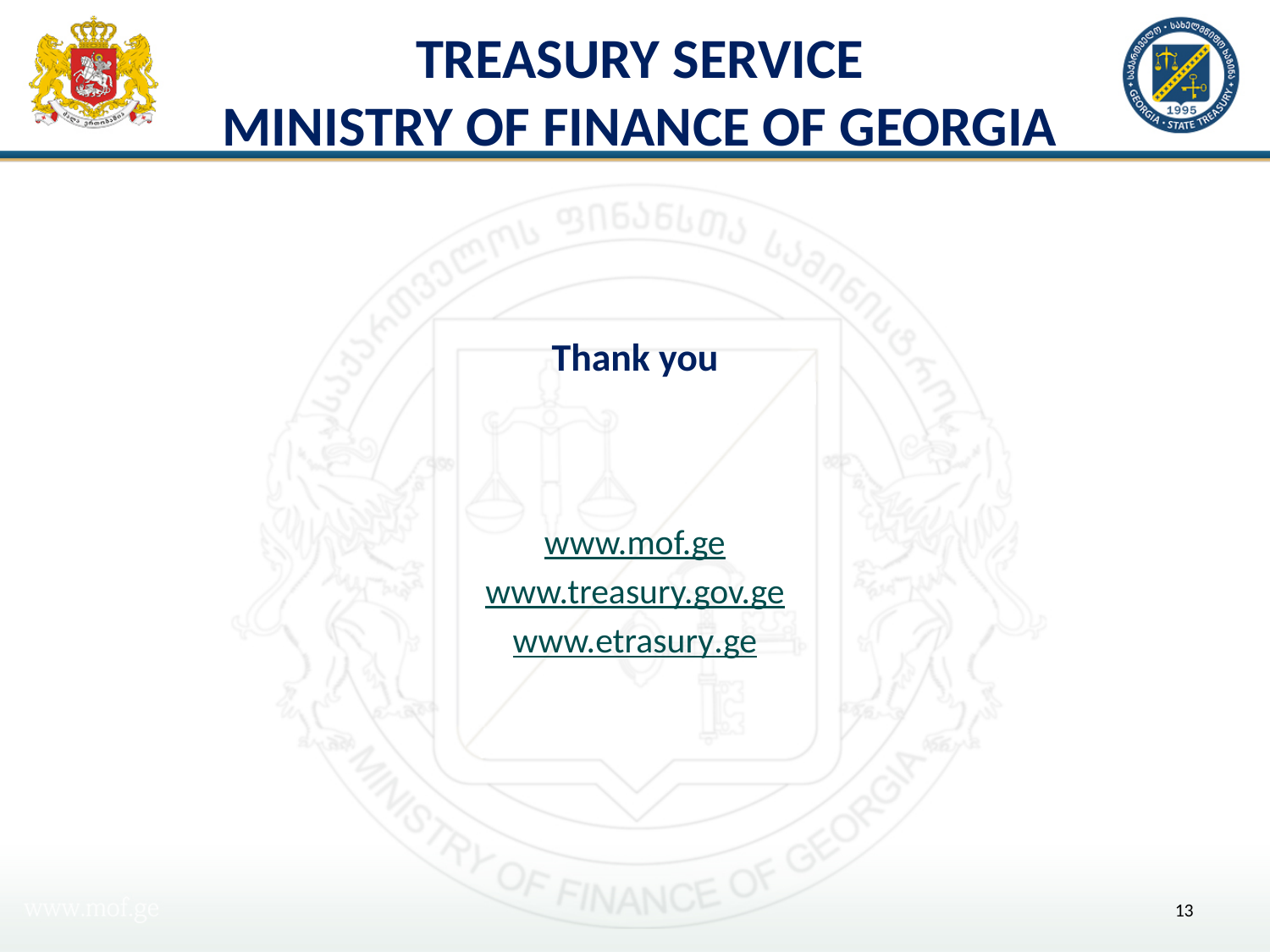

# Treasury Service Ministry of Finance of Georgia
Thank you

www.mof.ge
www.treasury.gov.ge
www.etrasury.ge

13